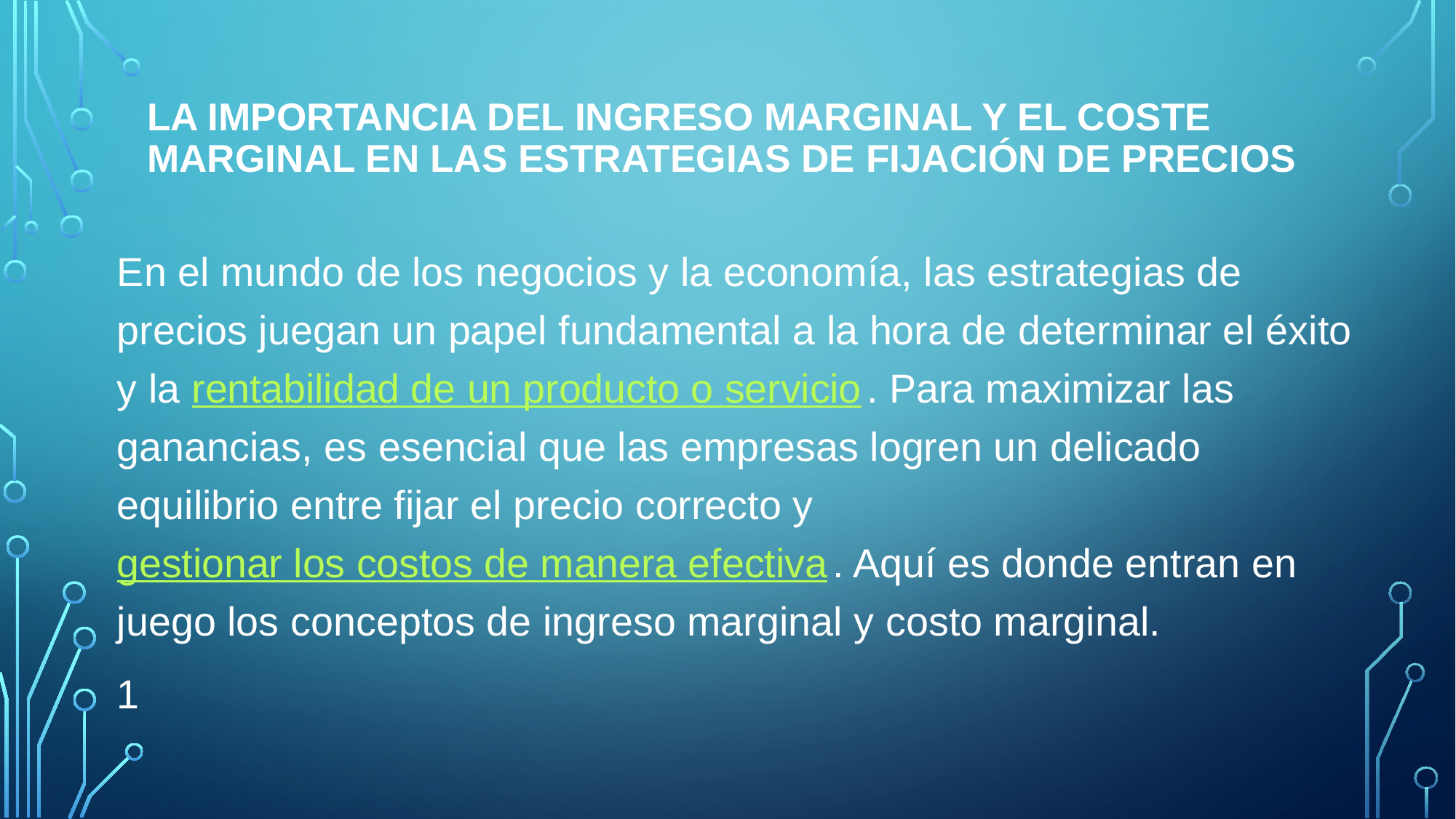

# La importancia del ingreso marginal y el coste marginal en las estrategias de fijación de precios
En el mundo de los negocios y la economía, las estrategias de precios juegan un papel fundamental a la hora de determinar el éxito y la rentabilidad de un producto o servicio. Para maximizar las ganancias, es esencial que las empresas logren un delicado equilibrio entre fijar el precio correcto y gestionar los costos de manera efectiva. Aquí es donde entran en juego los conceptos de ingreso marginal y costo marginal.
1